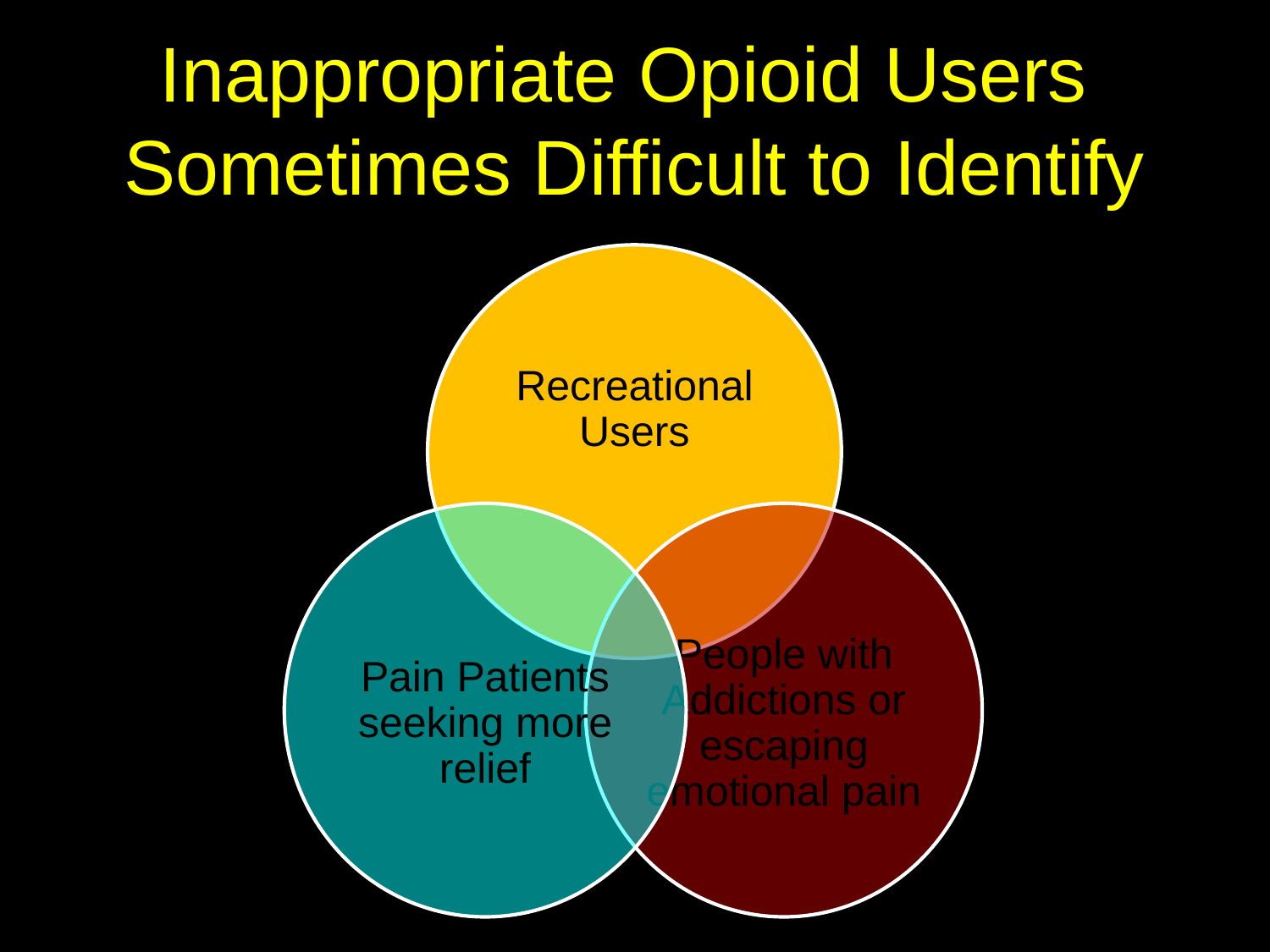

# Inappropriate Opioid Users Sometimes Difficult to Identify
Recreational Users
People with Addictions or escaping emotional pain
Pain Patients seeking more relief